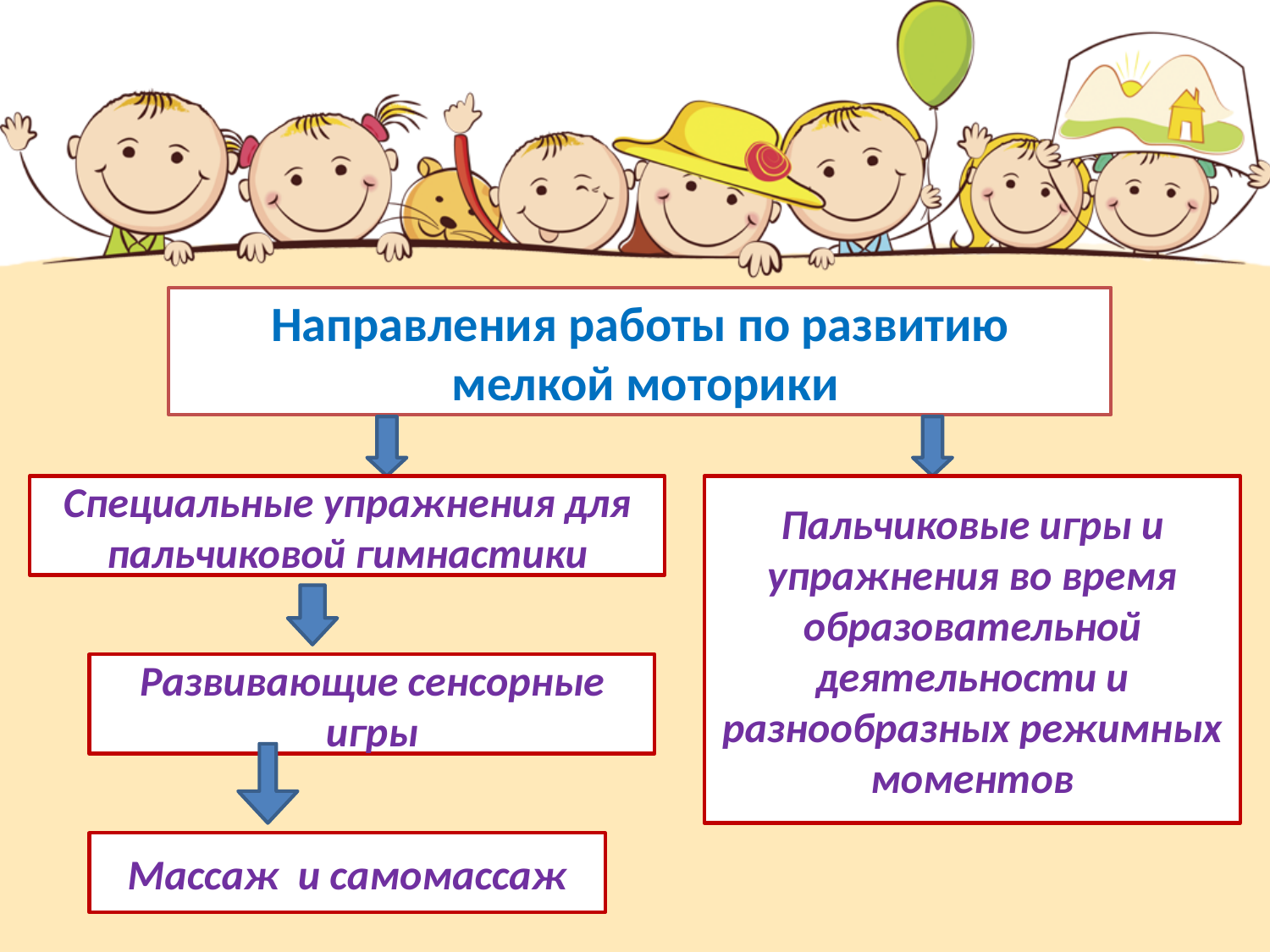

Направления работы по развитию
 мелкой моторики

Специальные упражнения для пальчиковой гимнастики
Пальчиковые игры и упражнения во время образовательной деятельности и разнообразных режимных моментов

Развивающие сенсорные игры

Массаж  и самомассаж